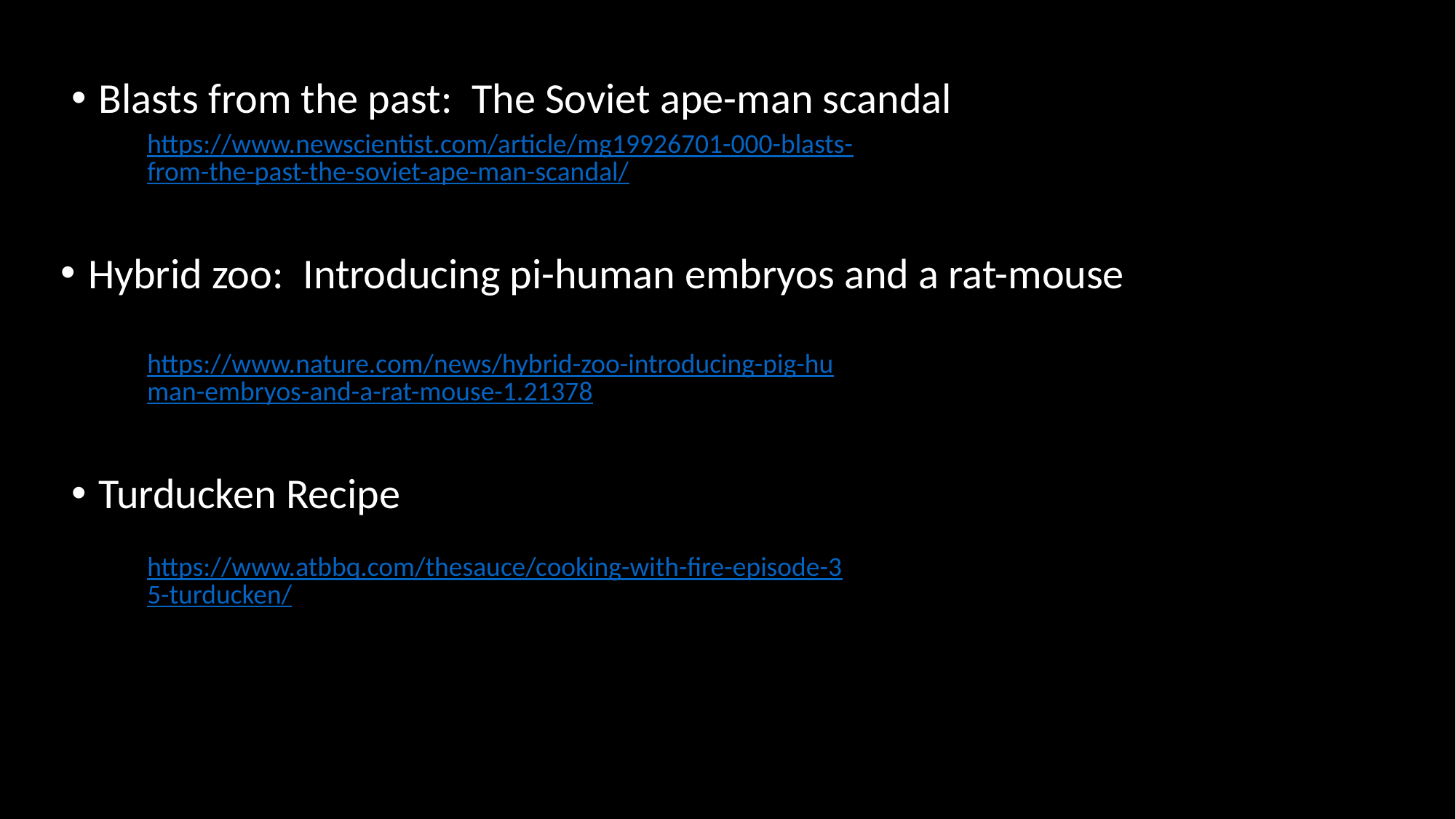

Blasts from the past:  The Soviet ape-man scandal
https://www.newscientist.com/article/mg19926701-000-blasts-from-the-past-the-soviet-ape-man-scandal/
Hybrid zoo:  Introducing pi-human embryos and a rat-mouse
https://www.nature.com/news/hybrid-zoo-introducing-pig-human-embryos-and-a-rat-mouse-1.21378
Turducken Recipe
https://www.atbbq.com/thesauce/cooking-with-fire-episode-35-turducken/